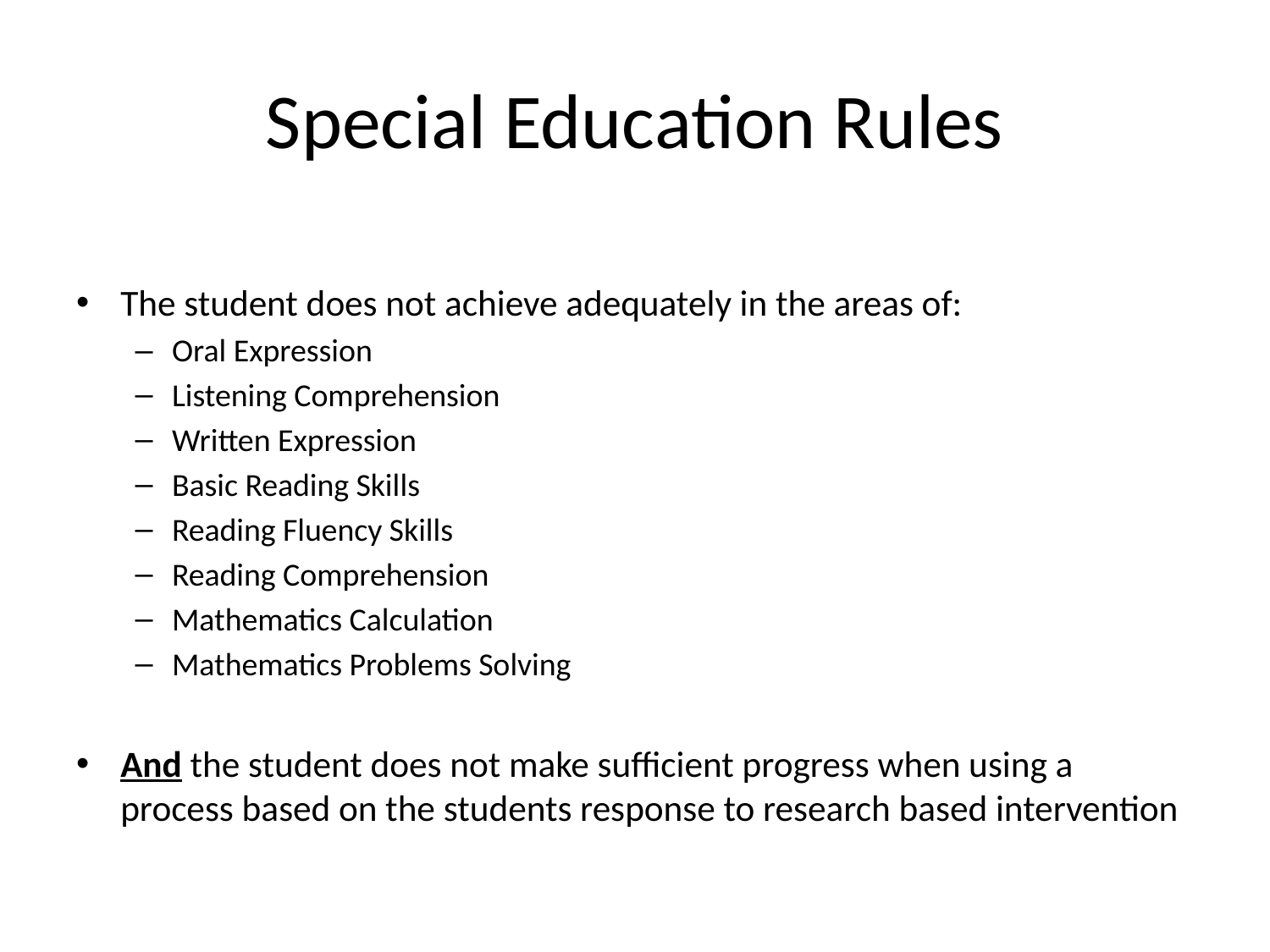

# Special Education Rules

The student does not achieve adequately in the areas of:
Oral Expression
Listening Comprehension
Written Expression
Basic Reading Skills
Reading Fluency Skills
Reading Comprehension
Mathematics Calculation
Mathematics Problems Solving

And the student does not make sufficient progress when using a process based on the students response to research based intervention